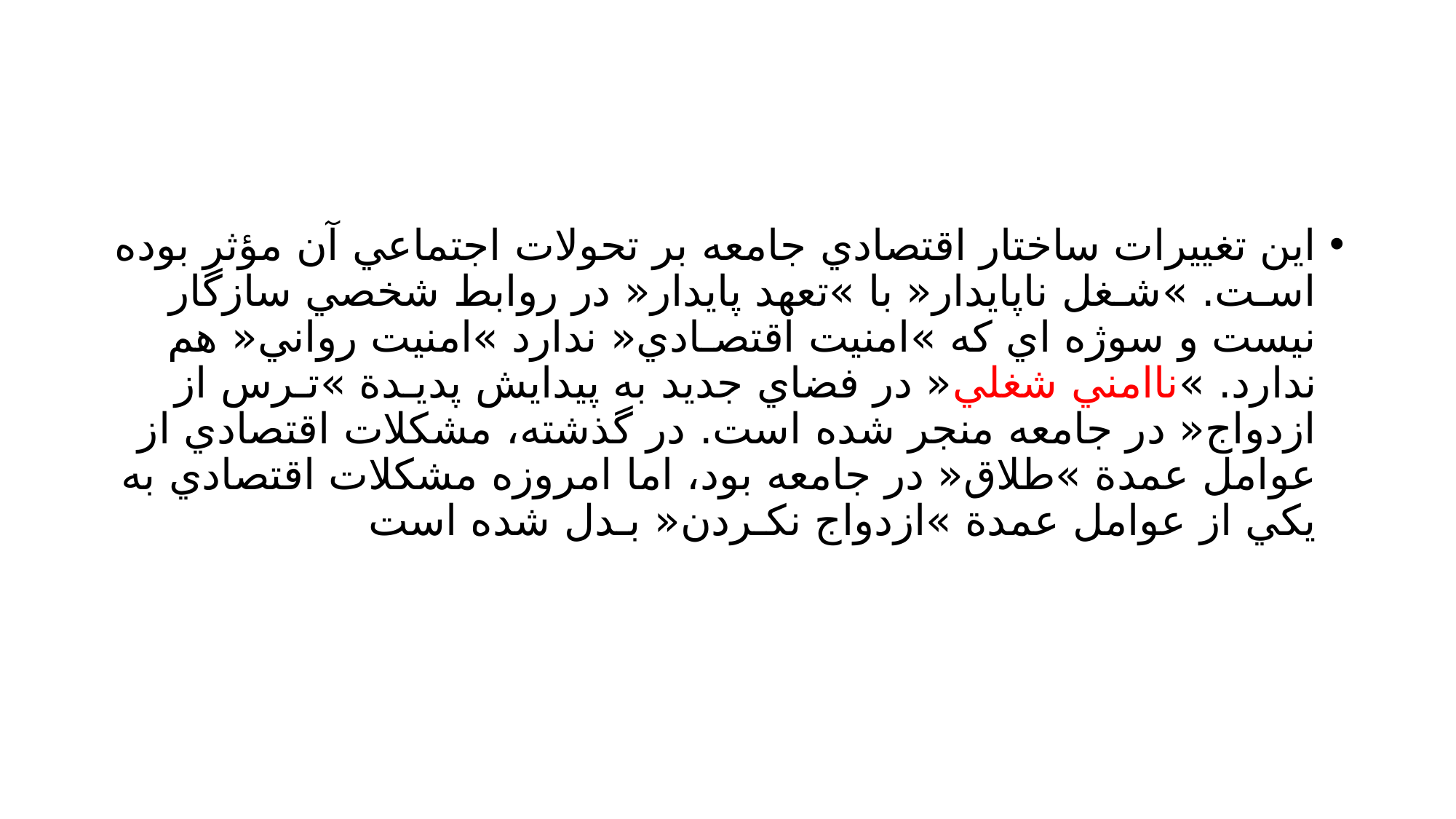

#
اين تغييرات ساختار اقتصادي جامعه بر تحولات اجتماعي آن مؤثر بوده اسـت. »شـغل ناپايدار« با »تعهد پايدار« در روابط شخصي سازگار نيست و سوژه اي كه »امنيت اقتصـادي« ندارد »امنيت رواني« هم ندارد. »ناامني شغلي« در فضاي جديد به پيدايش پديـدة »تـرس از ازدواج« در جامعه منجر شده است. در گذشته، مشكلات اقتصادي از عوامل عمدة »طلاق« در جامعه بود، اما امروزه مشكلات اقتصادي به يكي از عوامل عمدة »ازدواج نكـردن« بـدل شده است